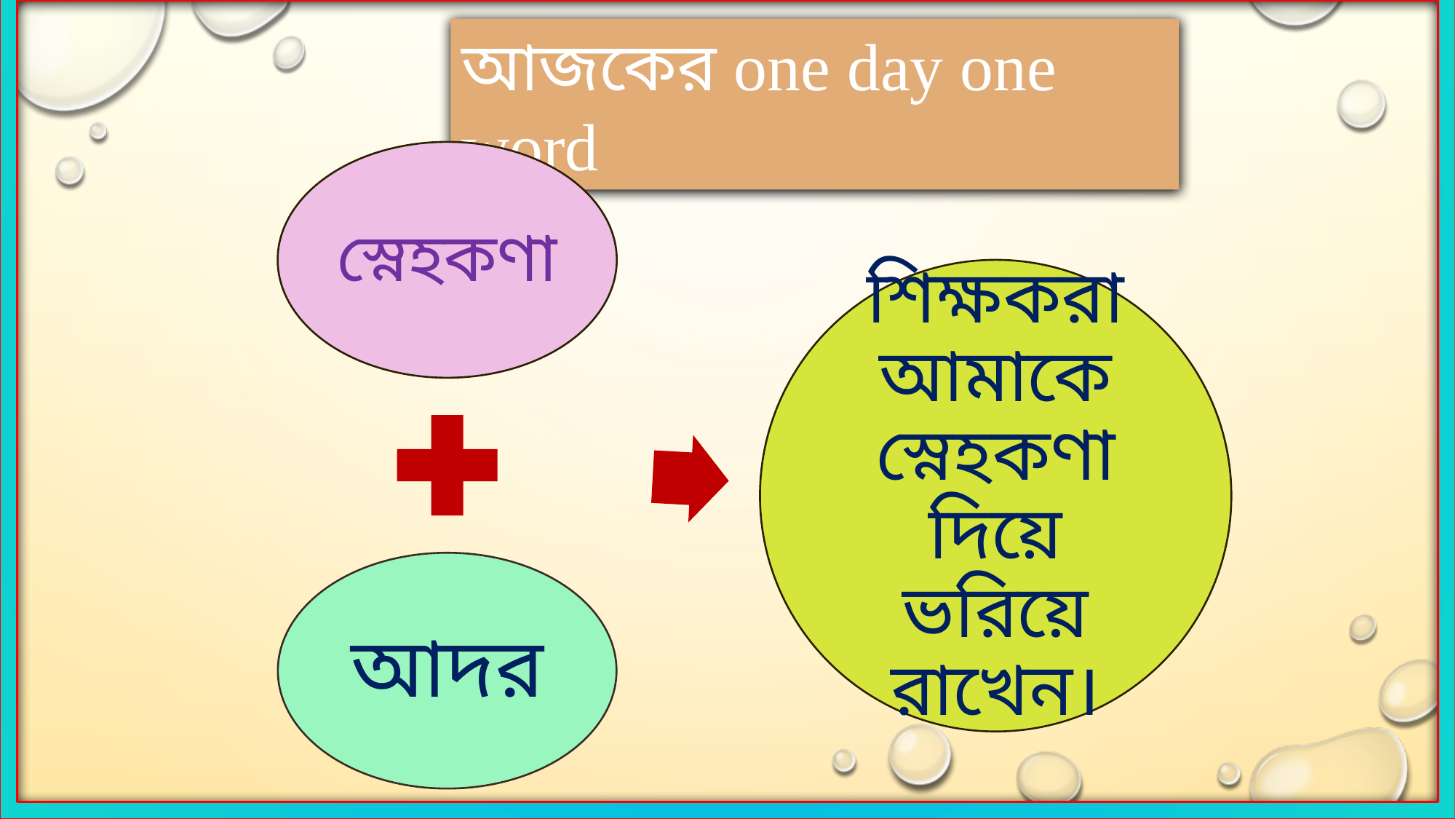

আজকের one day one word
স্নেহকণা

আদর

শিক্ষকরা আমাকে স্নেহকণা দিয়ে ভরিয়ে রাখেন।